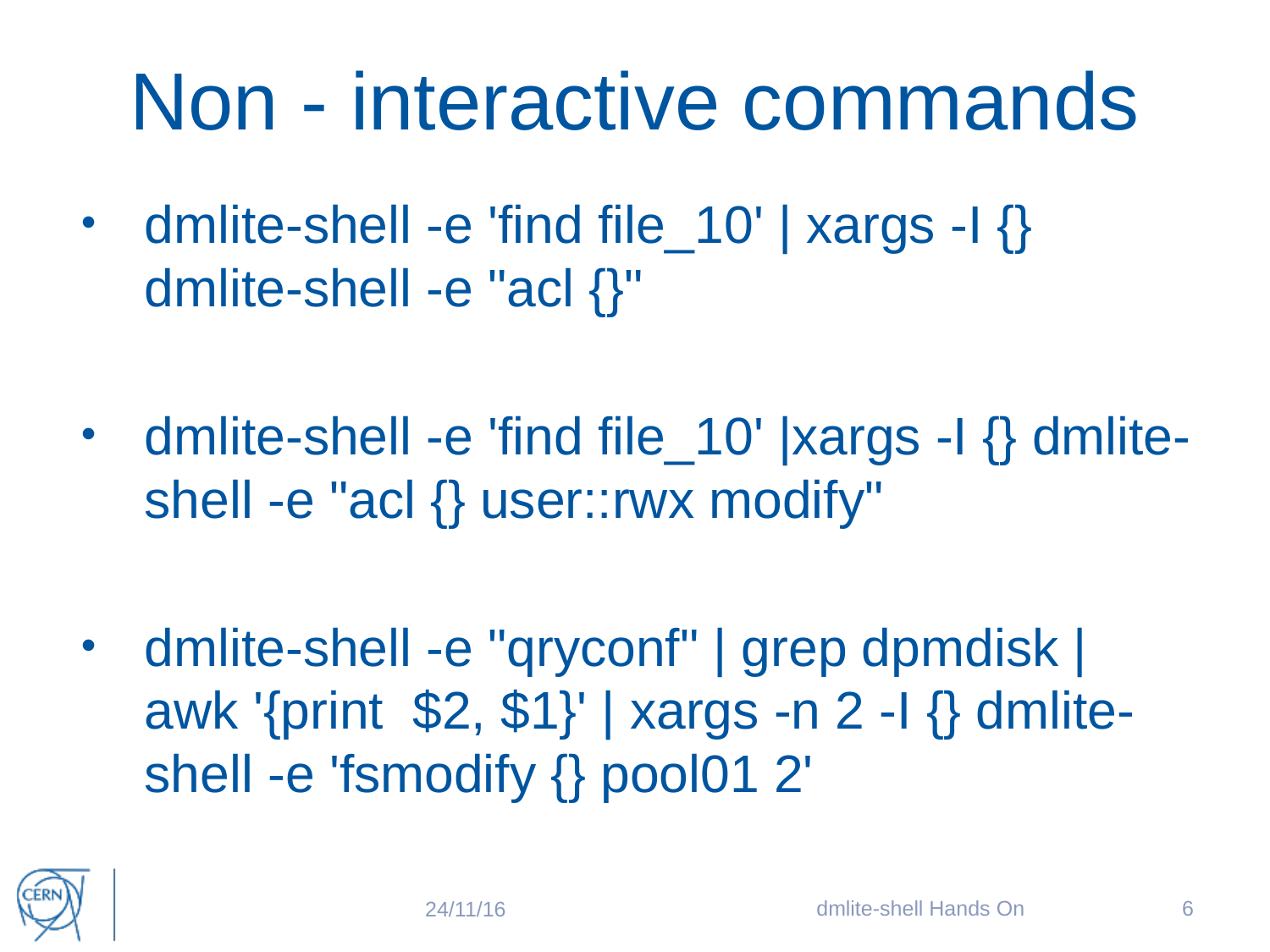

# Non - interactive commands
dmlite-shell -e 'find file_10' | xargs -I {} dmlite-shell -e "acl {}"

dmlite-shell -e 'find file_10' |xargs -I {} dmlite-shell -e "acl {} user::rwx modify"

dmlite-shell -e "qryconf" | grep dpmdisk | awk '{print  $2, $1}' | xargs -n 2 -I {} dmlite-shell -e 'fsmodify {} pool01 2'

dmlite-shell Hands On
6
24/11/16